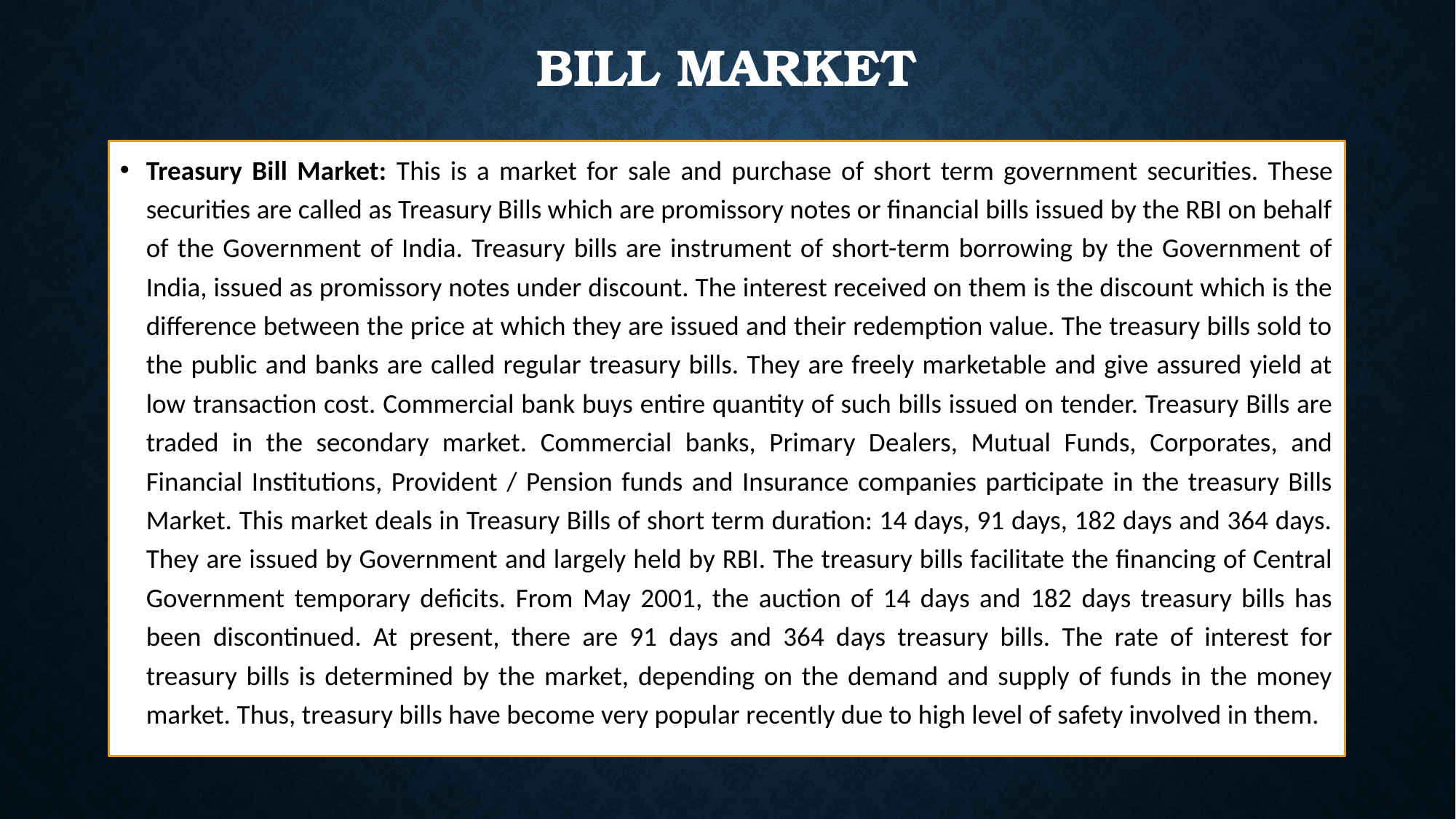

# BILL MARKET
Treasury Bill Market: This is a market for sale and purchase of short term government securities. These securities are called as Treasury Bills which are promissory notes or financial bills issued by the RBI on behalf of the Government of India. Treasury bills are instrument of short-term borrowing by the Government of India, issued as promissory notes under discount. The interest received on them is the discount which is the difference between the price at which they are issued and their redemption value. The treasury bills sold to the public and banks are called regular treasury bills. They are freely marketable and give assured yield at low transaction cost. Commercial bank buys entire quantity of such bills issued on tender. Treasury Bills are traded in the secondary market. Commercial banks, Primary Dealers, Mutual Funds, Corporates, and Financial Institutions, Provident / Pension funds and Insurance companies participate in the treasury Bills Market. This market deals in Treasury Bills of short term duration: 14 days, 91 days, 182 days and 364 days. They are issued by Government and largely held by RBI. The treasury bills facilitate the financing of Central Government temporary deficits. From May 2001, the auction of 14 days and 182 days treasury bills has been discontinued. At present, there are 91 days and 364 days treasury bills. The rate of interest for treasury bills is determined by the market, depending on the demand and supply of funds in the money market. Thus, treasury bills have become very popular recently due to high level of safety involved in them.